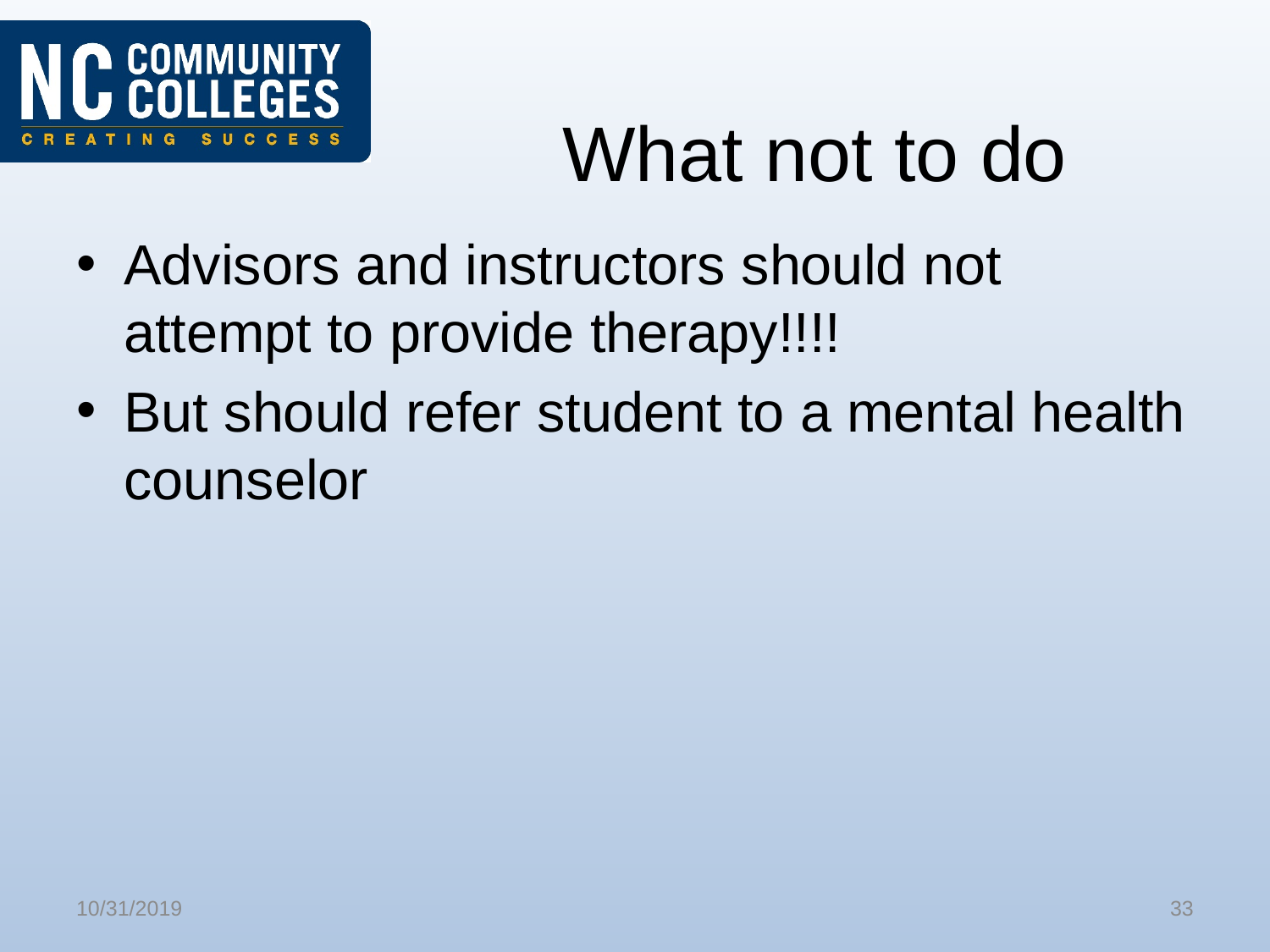

# What not to do
Advisors and instructors should not attempt to provide therapy!!!!
But should refer student to a mental health counselor
10/31/2019
33